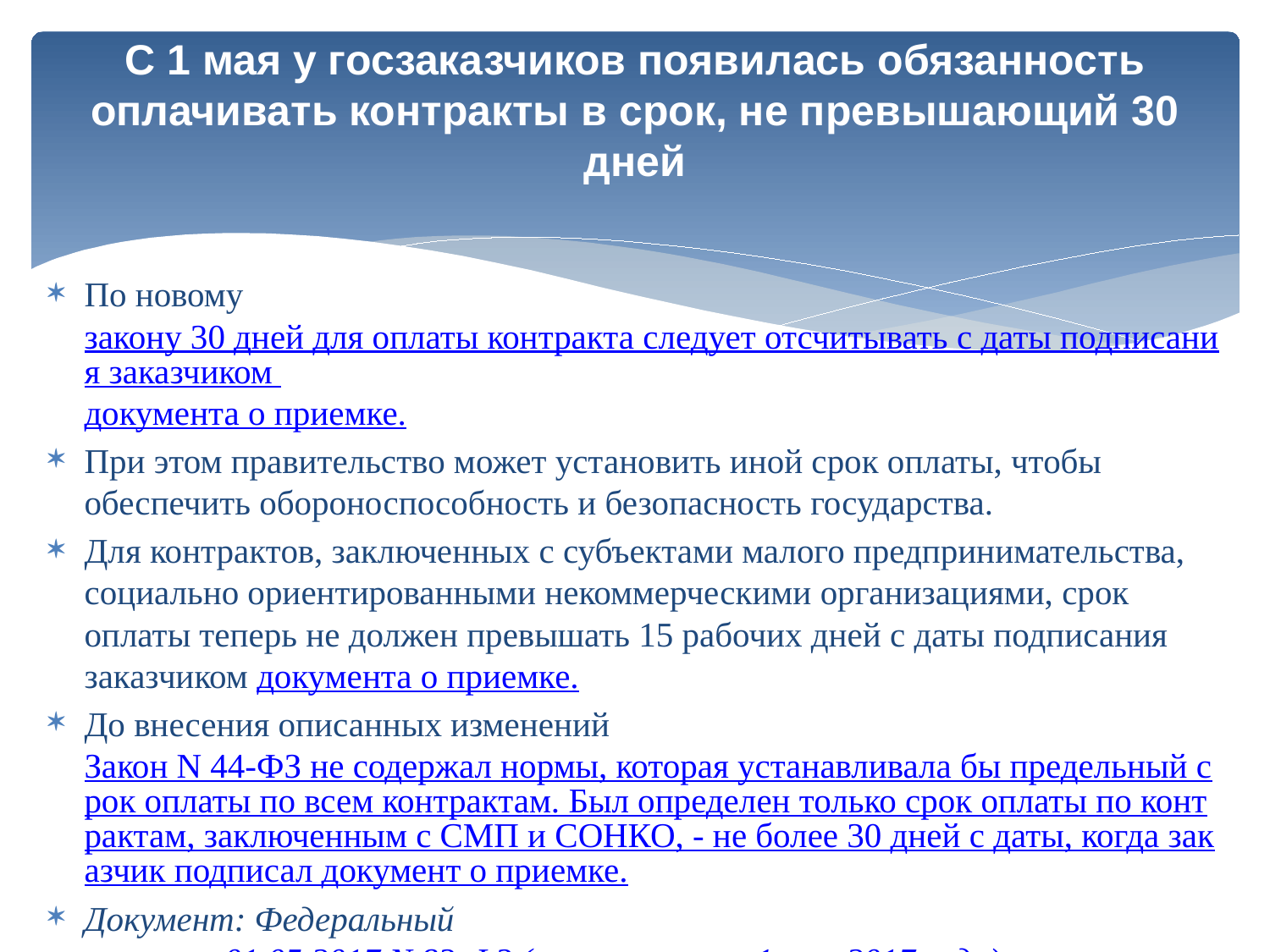

# С 1 мая у госзаказчиков появилась обязанность оплачивать контракты в срок, не превышающий 30 дней
По новому закону 30 дней для оплаты контракта следует отсчитывать с даты подписания заказчиком документа о приемке.
При этом правительство может установить иной срок оплаты, чтобы обеспечить обороноспособность и безопасность государства.
Для контрактов, заключенных с субъектами малого предпринимательства, социально ориентированными некоммерческими организациями, срок оплаты теперь не должен превышать 15 рабочих дней с даты подписания заказчиком документа о приемке.
До внесения описанных изменений Закон N 44-ФЗ не содержал нормы, которая устанавливала бы предельный срок оплаты по всем контрактам. Был определен только срок оплаты по контрактам, заключенным с СМП и СОНКО, - не более 30 дней с даты, когда заказчик подписал документ о приемке.
Документ: Федеральный закон от 01.05.2017 N 83-ФЗ (вступил в силу 1 мая 2017 года)